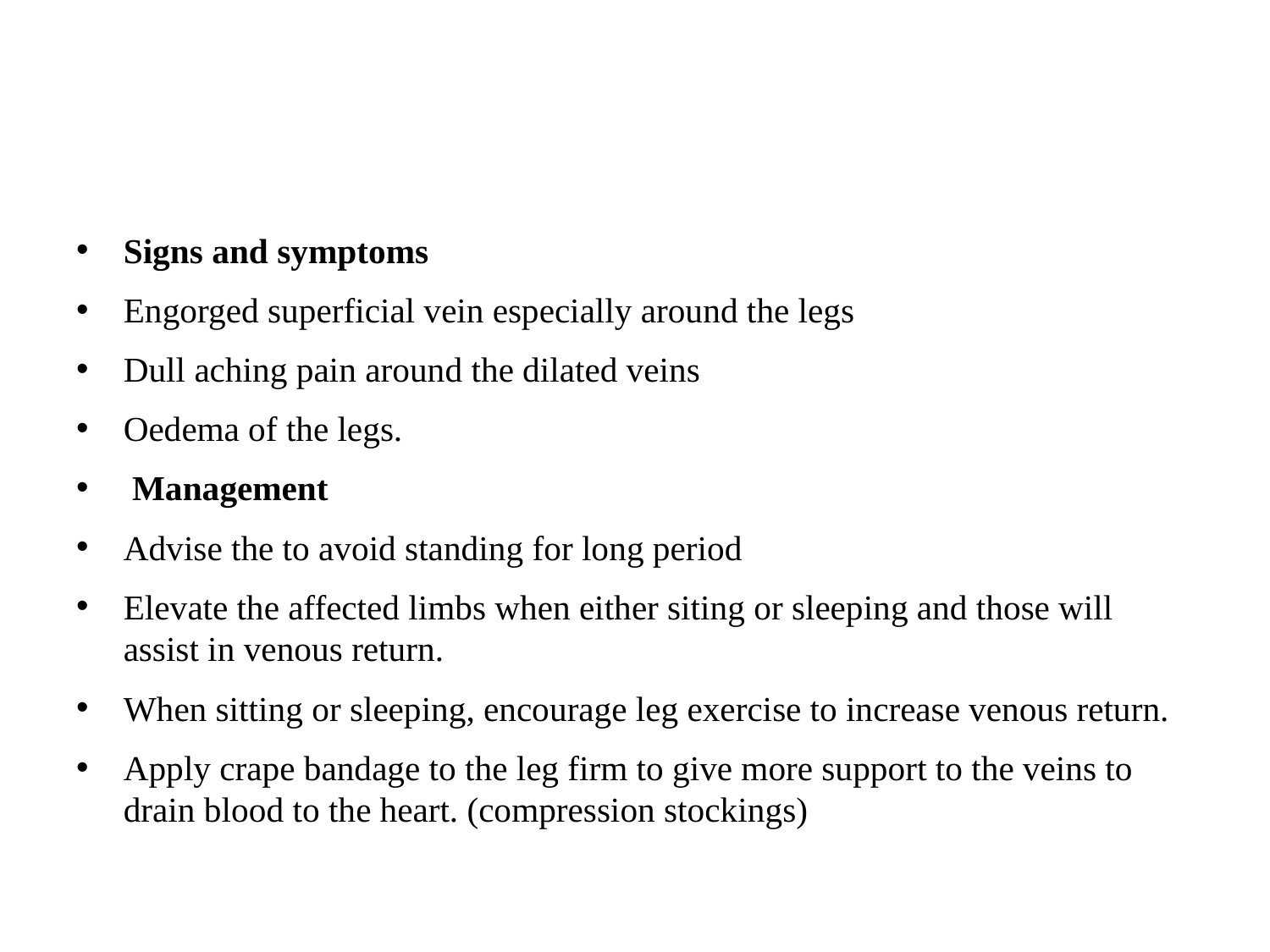

#
Signs and symptoms
Engorged superficial vein especially around the legs
Dull aching pain around the dilated veins
Oedema of the legs.
 Management
Advise the to avoid standing for long period
Elevate the affected limbs when either siting or sleeping and those will assist in venous return.
When sitting or sleeping, encourage leg exercise to increase venous return.
Apply crape bandage to the leg firm to give more support to the veins to drain blood to the heart. (compression stockings)